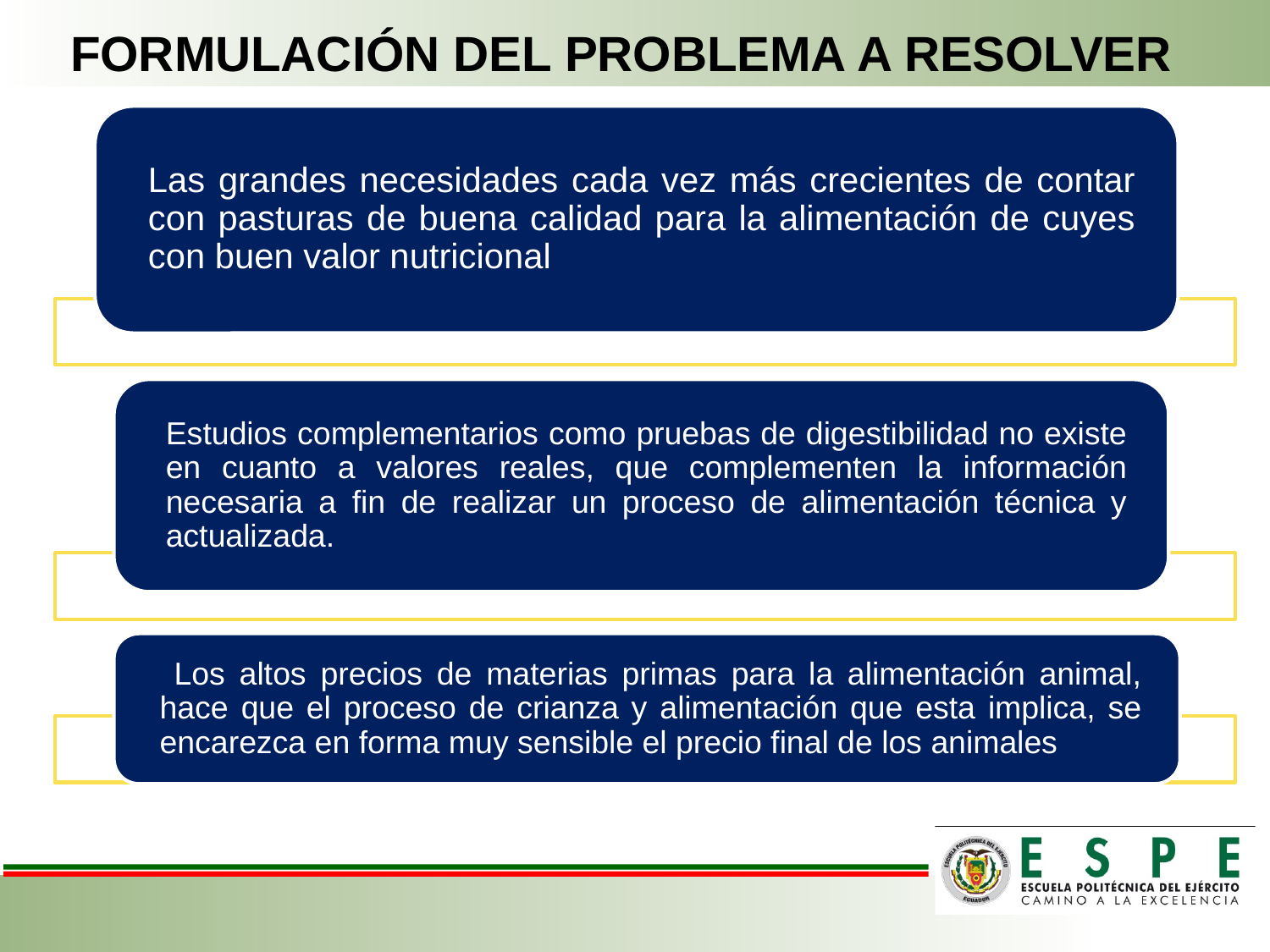

# FORMULACIÓN DEL PROBLEMA A RESOLVER
Las grandes necesidades cada vez más crecientes de contar con pasturas de buena calidad para la alimentación de cuyes con buen valor nutricional
Estudios complementarios como pruebas de digestibilidad no existe en cuanto a valores reales, que complementen la información necesaria a fin de realizar un proceso de alimentación técnica y actualizada.
 Los altos precios de materias primas para la alimentación animal, hace que el proceso de crianza y alimentación que esta implica, se encarezca en forma muy sensible el precio final de los animales